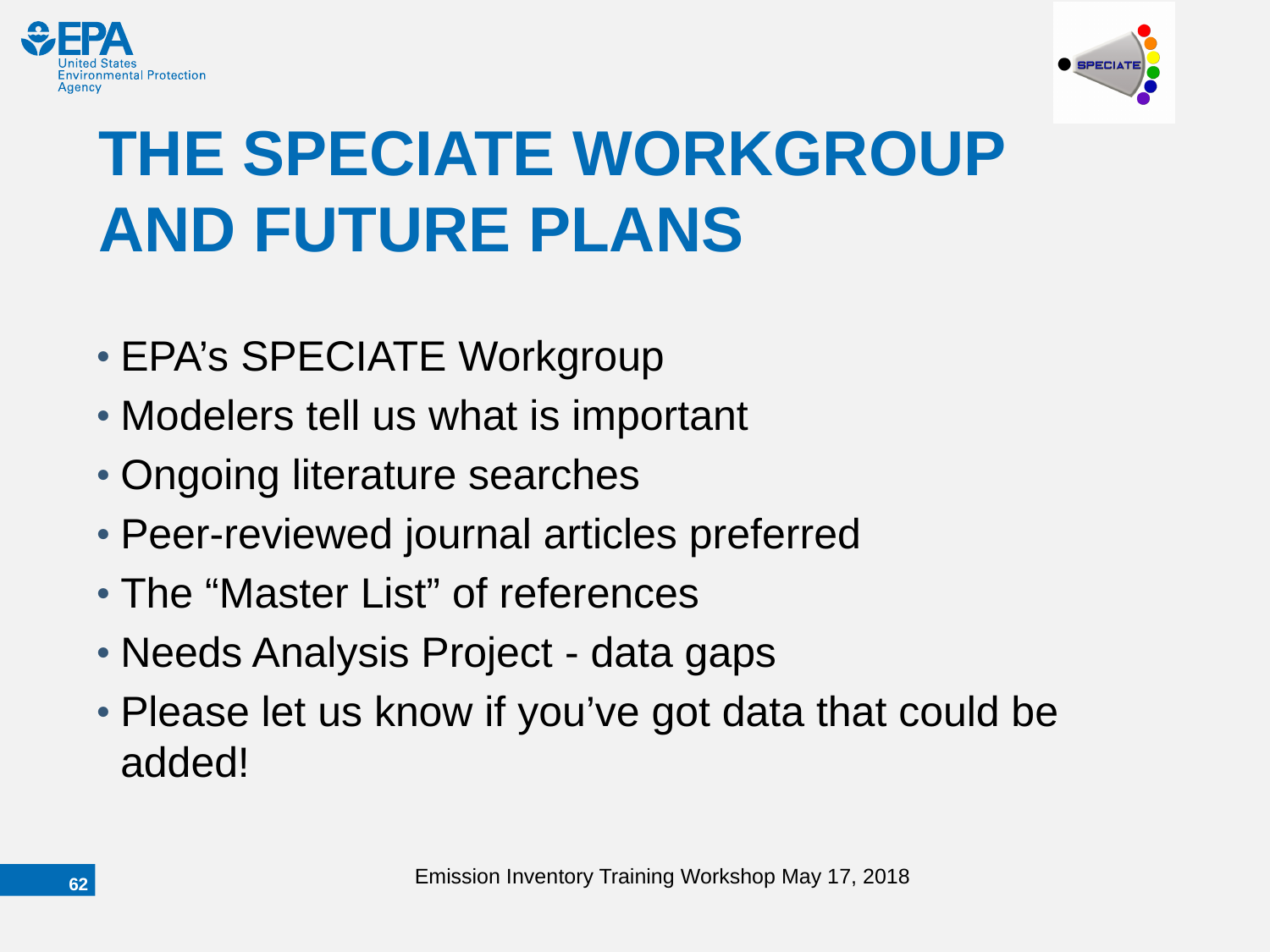

# THE SPECIATE WORKGROUP AND FUTURE PLANS
EPA’s SPECIATE Workgroup
Modelers tell us what is important
Ongoing literature searches
Peer-reviewed journal articles preferred
The “Master List” of references
Needs Analysis Project - data gaps
Please let us know if you’ve got data that could be added!
Emission Inventory Training Workshop May 17, 2018
62